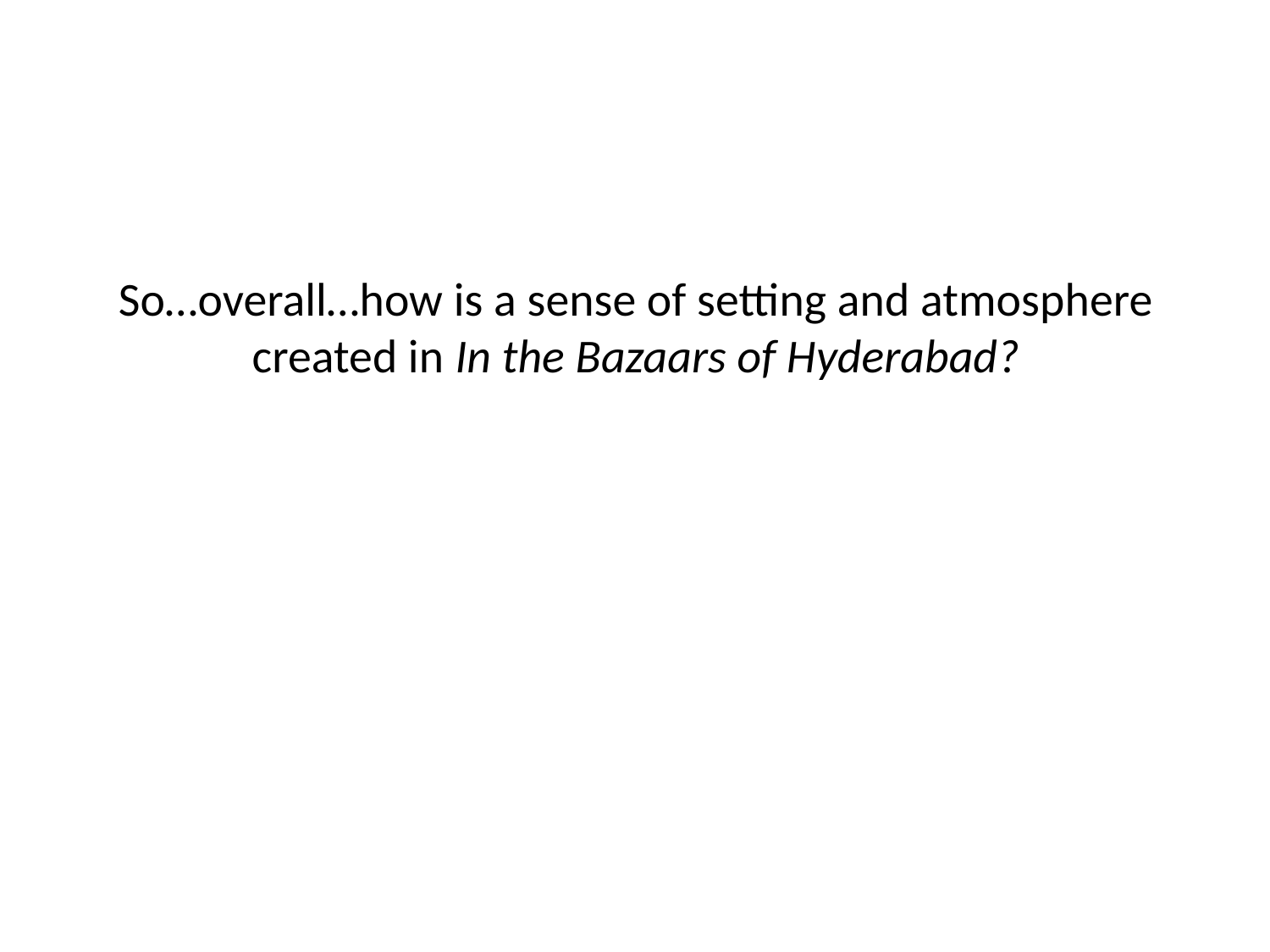

# So…overall…how is a sense of setting and atmosphere created in In the Bazaars of Hyderabad?